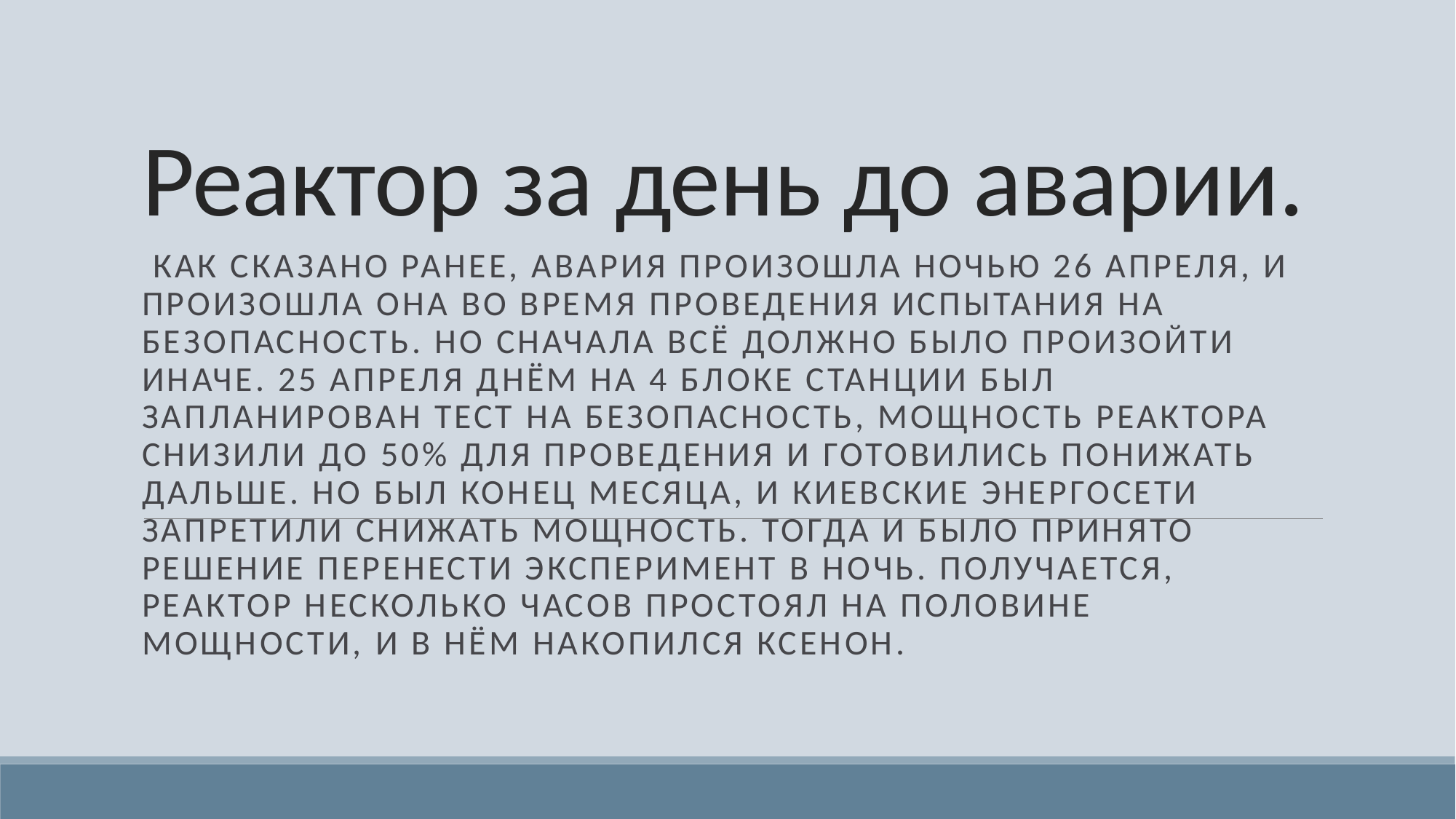

# Реактор за день до аварии.
 Как сказано ранее, авария произошла ночью 26 апреля, и произошла она во время проведения испытания на безопасность. Но сначала всё должно было произойти иначе. 25 апреля днём на 4 блоке станции был запланирован тест на безопасность, мощность реактора снизили до 50% для проведения и готовились понижать дальше. Но был конец месяца, и Киевские энергосети запретили снижать мощность. Тогда и было принято решение перенести эксперимент в ночь. Получается, реактор несколько часов простоял на половине мощности, и в нём накопился ксенон.